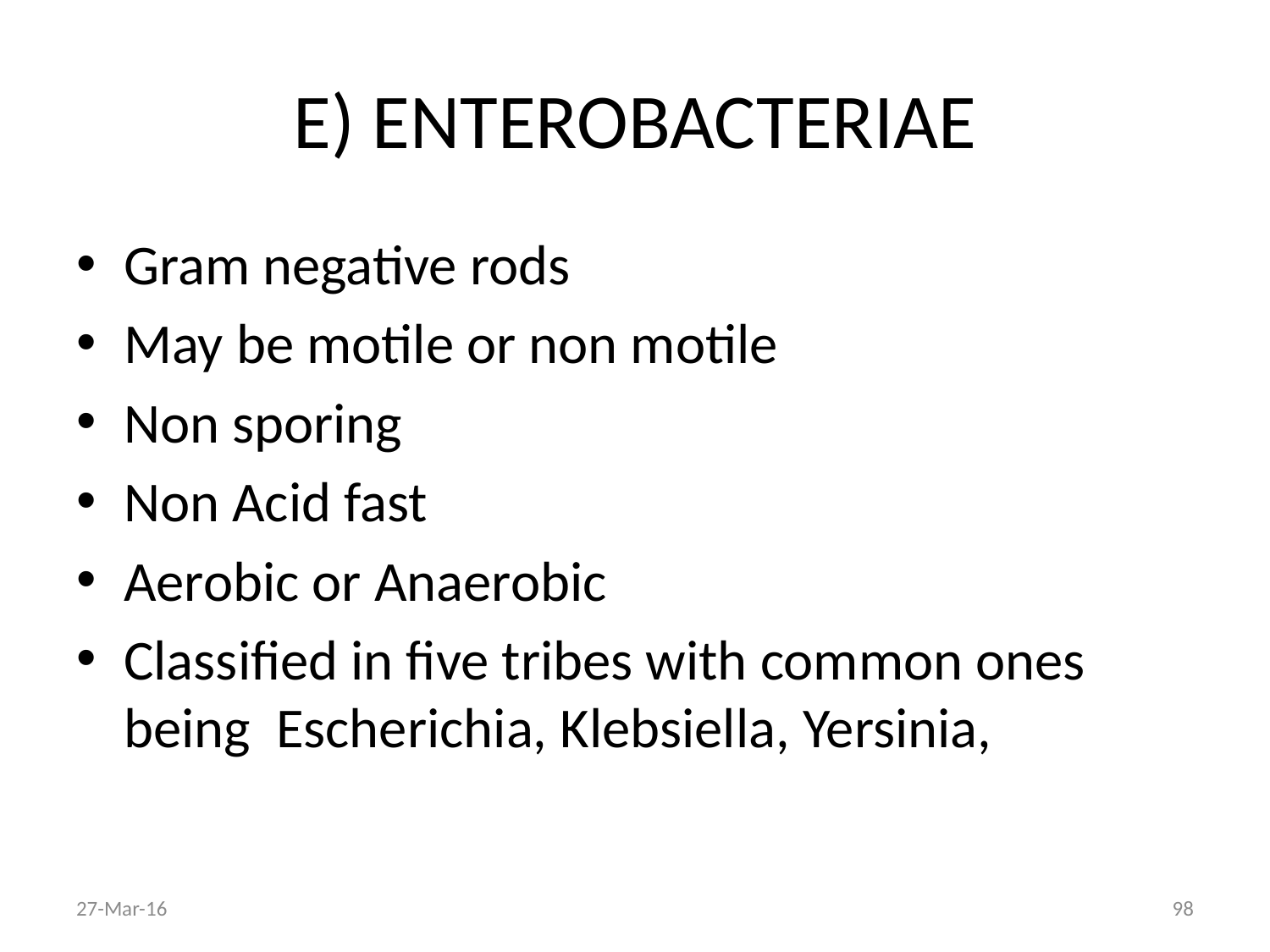

# E) ENTEROBACTERIAE
Gram negative rods
May be motile or non motile
Non sporing
Non Acid fast
Aerobic or Anaerobic
Classified in five tribes with common ones being  Escherichia, Klebsiella, Yersinia,
27-Mar-16
98